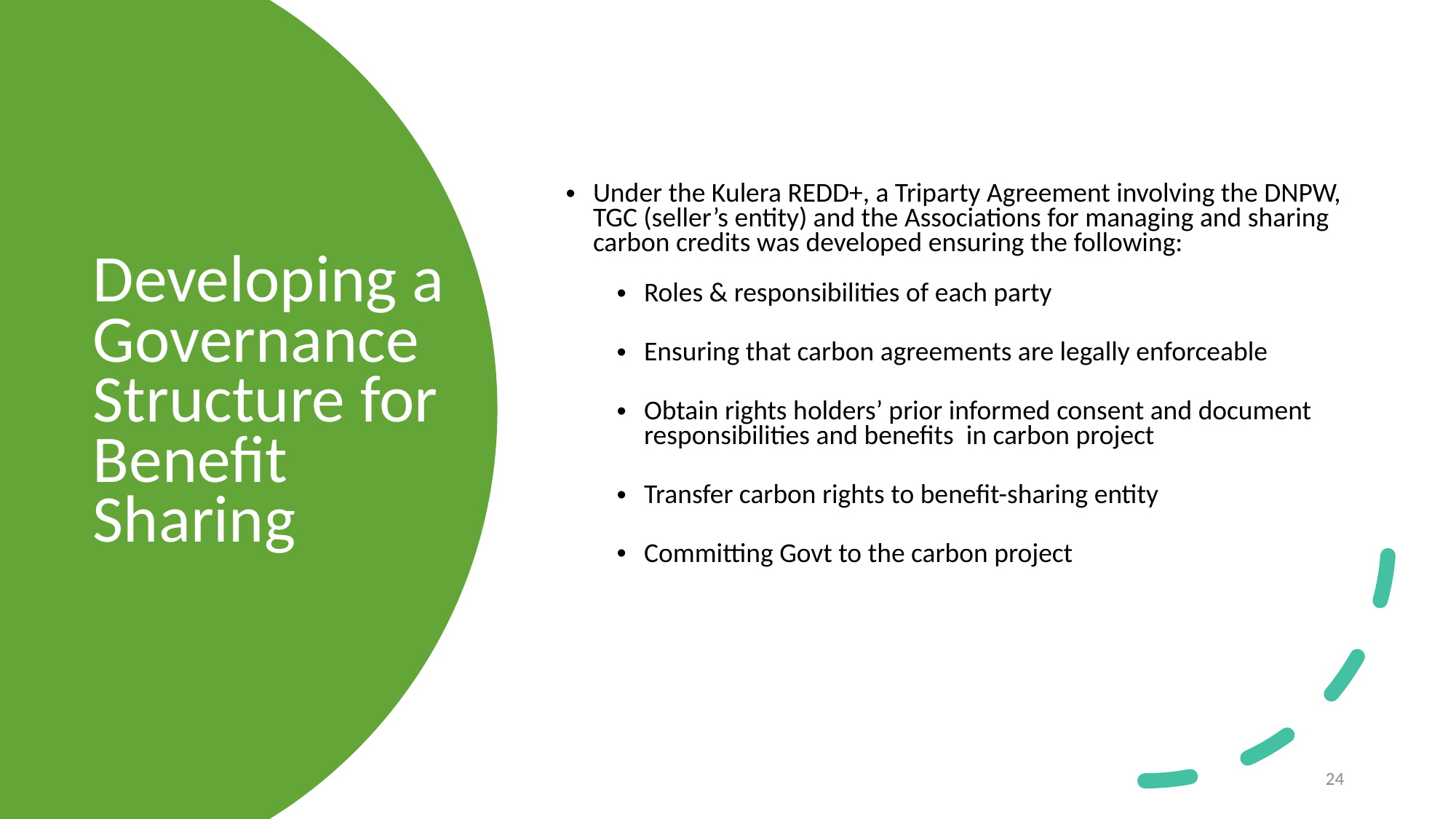

Under the Kulera REDD+, a Triparty Agreement involving the DNPW, TGC (seller’s entity) and the Associations for managing and sharing carbon credits was developed ensuring the following:
Roles & responsibilities of each party
Ensuring that carbon agreements are legally enforceable
Obtain rights holders’ prior informed consent and document responsibilities and benefits  in carbon project
Transfer carbon rights to benefit-sharing entity
Committing Govt to the carbon project

Developing a Governance Structure for Benefit Sharing

24